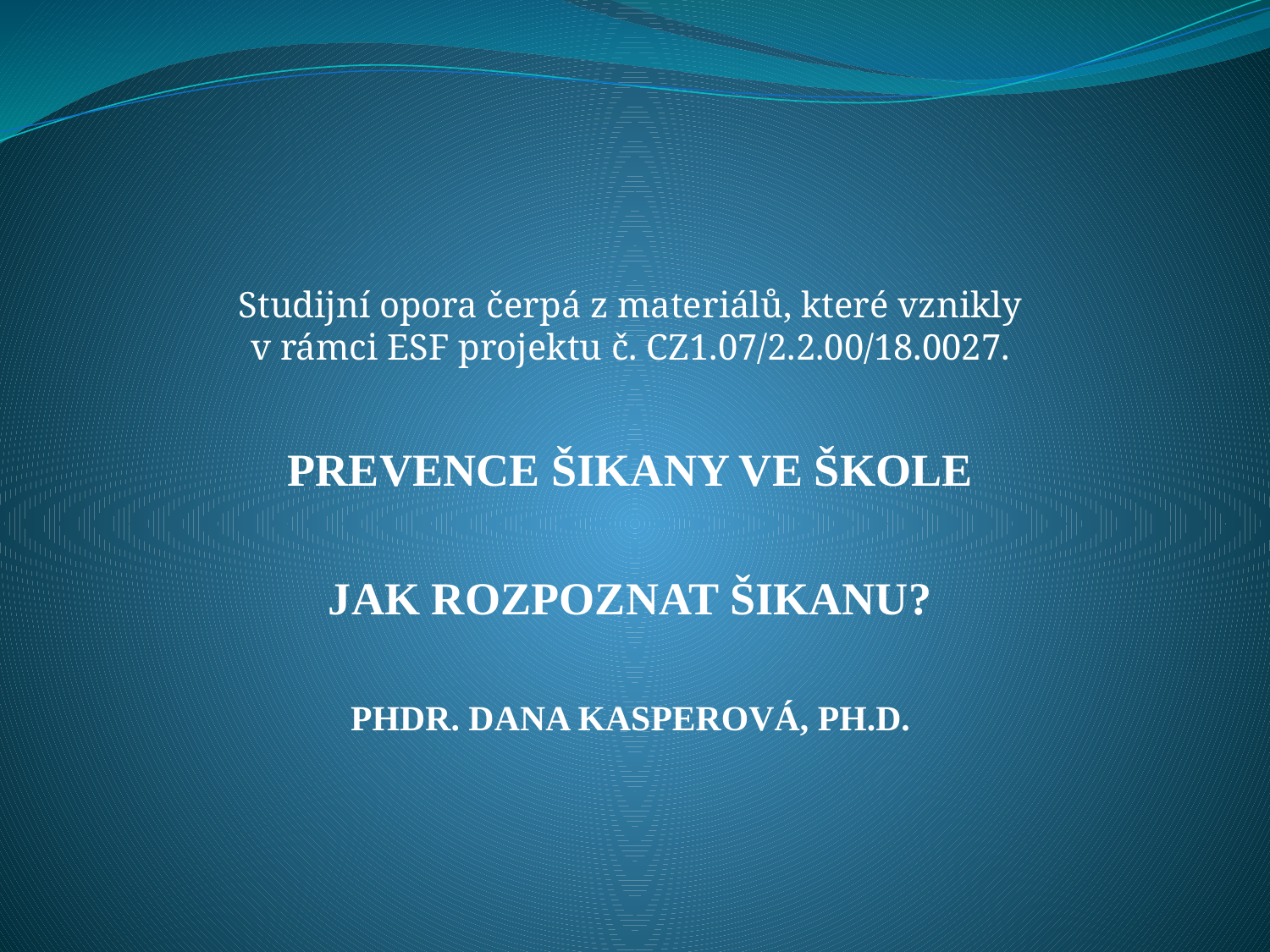

#
Studijní opora čerpá z materiálů, které vznikly v rámci ESF projektu č. CZ1.07/2.2.00/18.0027.

PREVENCE ŠIKANY VE ŠKOLE

Jak rozpoznat šikanu?

PhDr. Dana Kasperová, Ph.D.